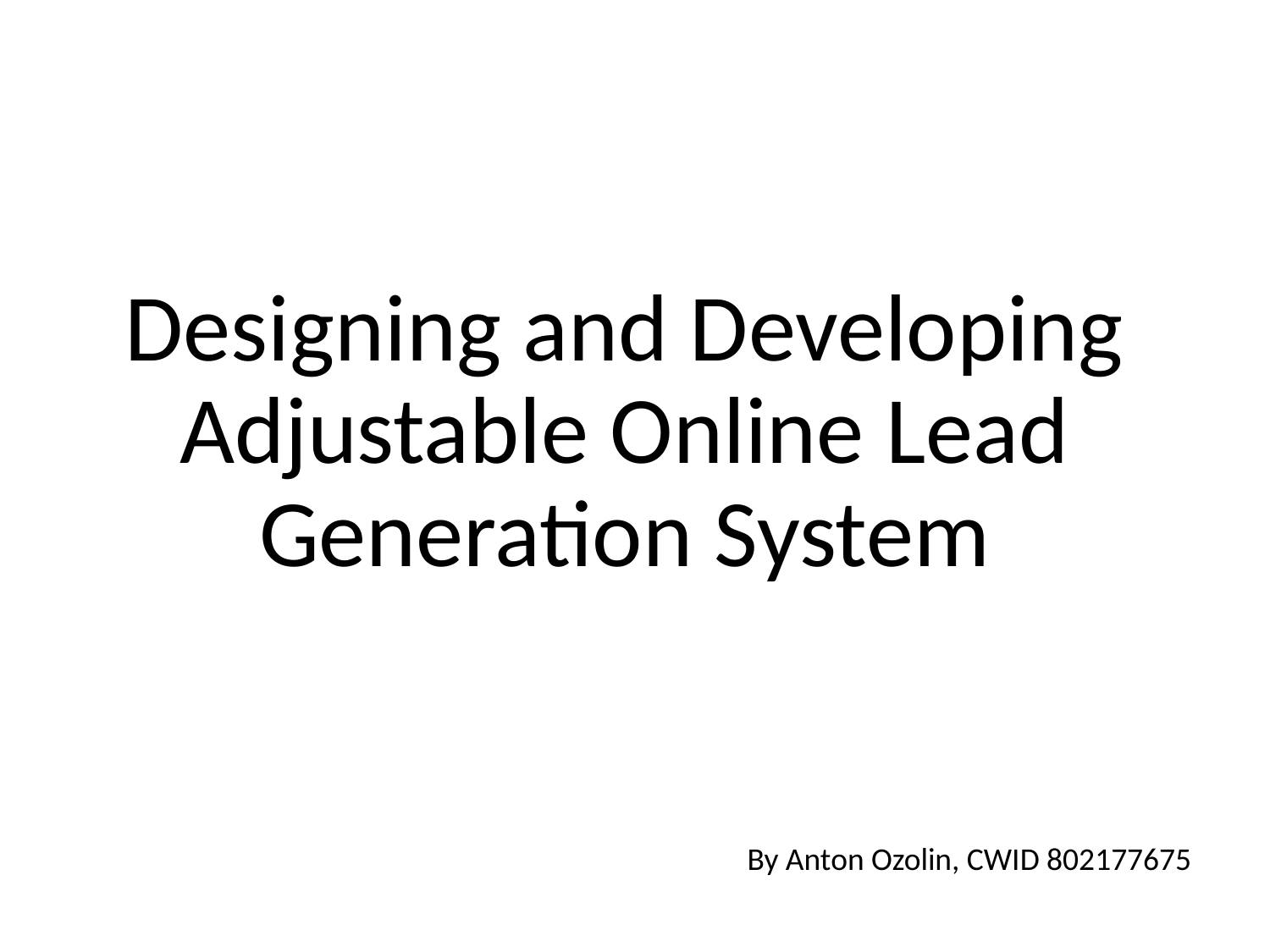

# Designing and Developing Adjustable Online Lead Generation System

By Anton Ozolin, CWID 802177675